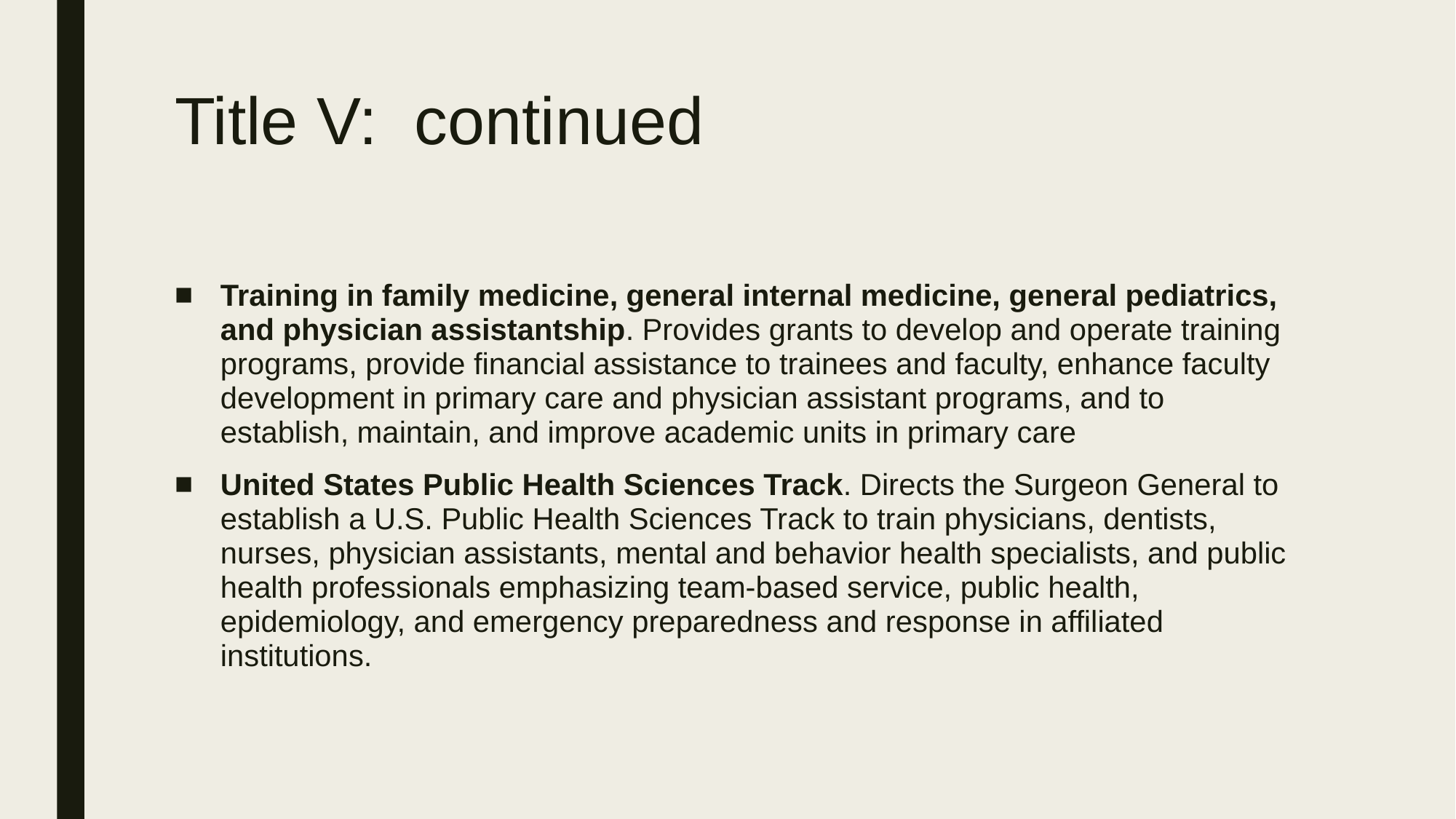

# Title V:  continued
Training in family medicine, general internal medicine, general pediatrics, and physician assistantship. Provides grants to develop and operate training programs, provide financial assistance to trainees and faculty, enhance faculty development in primary care and physician assistant programs, and to establish, maintain, and improve academic units in primary care
United States Public Health Sciences Track. Directs the Surgeon General to establish a U.S. Public Health Sciences Track to train physicians, dentists, nurses, physician assistants, mental and behavior health specialists, and public health professionals emphasizing team-based service, public health, epidemiology, and emergency preparedness and response in affiliated institutions.